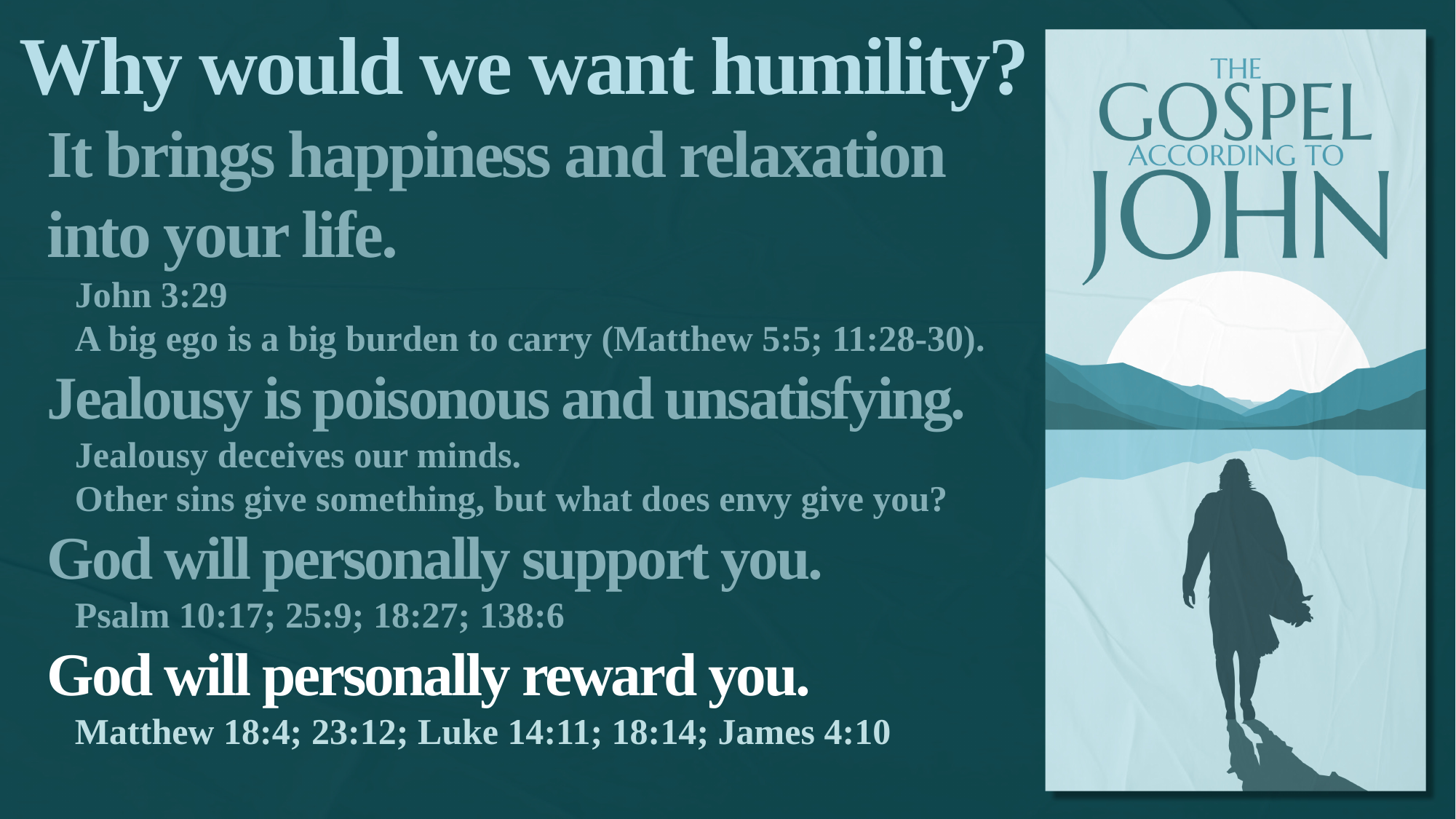

Why would we want humility?
It brings happiness and relaxation into your life.
John 3:29
A big ego is a big burden to carry (Matthew 5:5; 11:28-30).
Jealousy is poisonous and unsatisfying.
Jealousy deceives our minds.
Other sins give something, but what does envy give you?
God will personally support you.
Psalm 10:17; 25:9; 18:27; 138:6
God will personally reward you.
Matthew 18:4; 23:12; Luke 14:11; 18:14; James 4:10